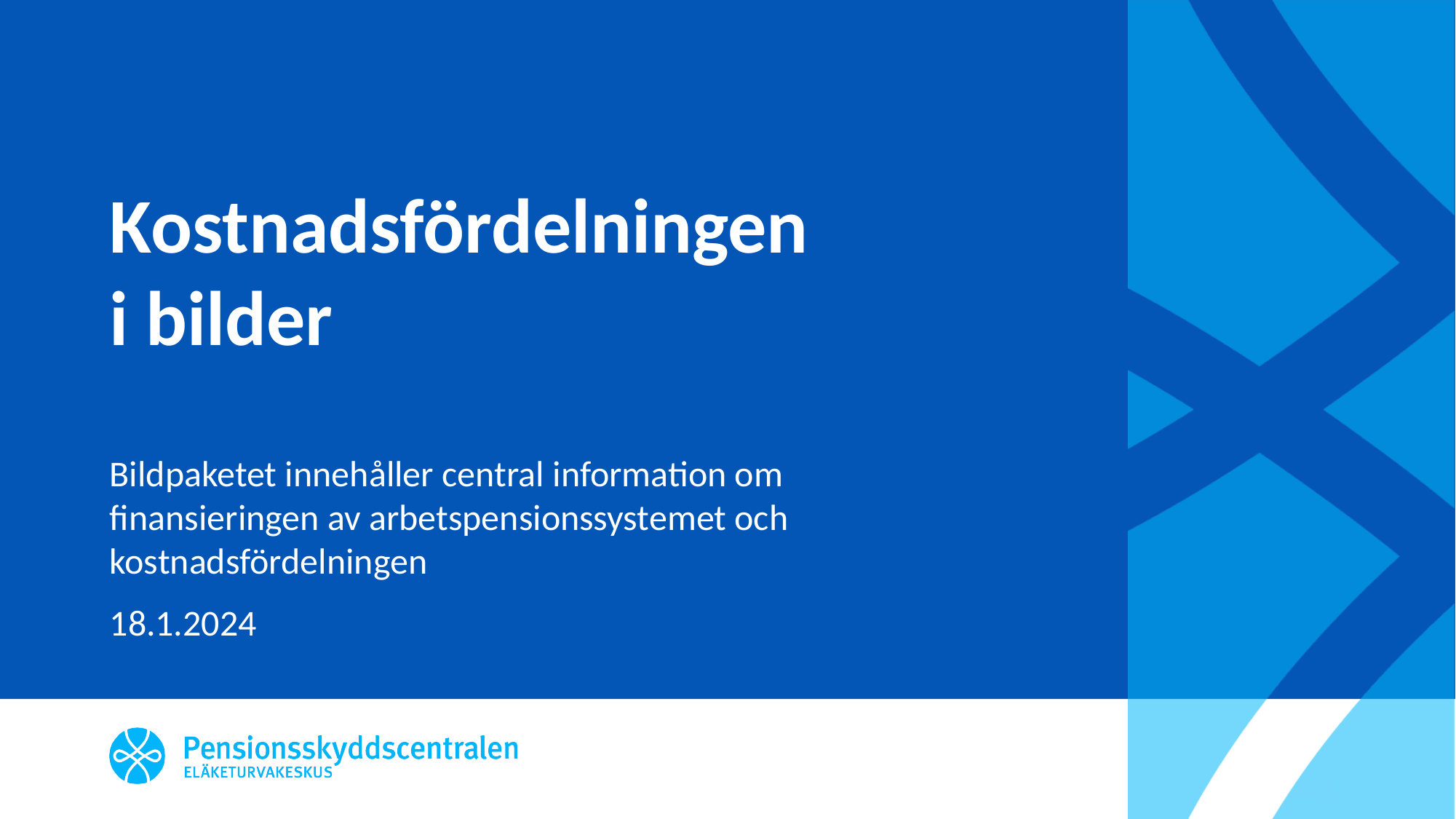

# Kostnadsfördelningen i bilder
Bildpaketet innehåller central information om finansieringen av arbetspensionssystemet och kostnadsfördelningen
18.1.2024

Pensionsskyddscentralen   |
18.1.2024
1